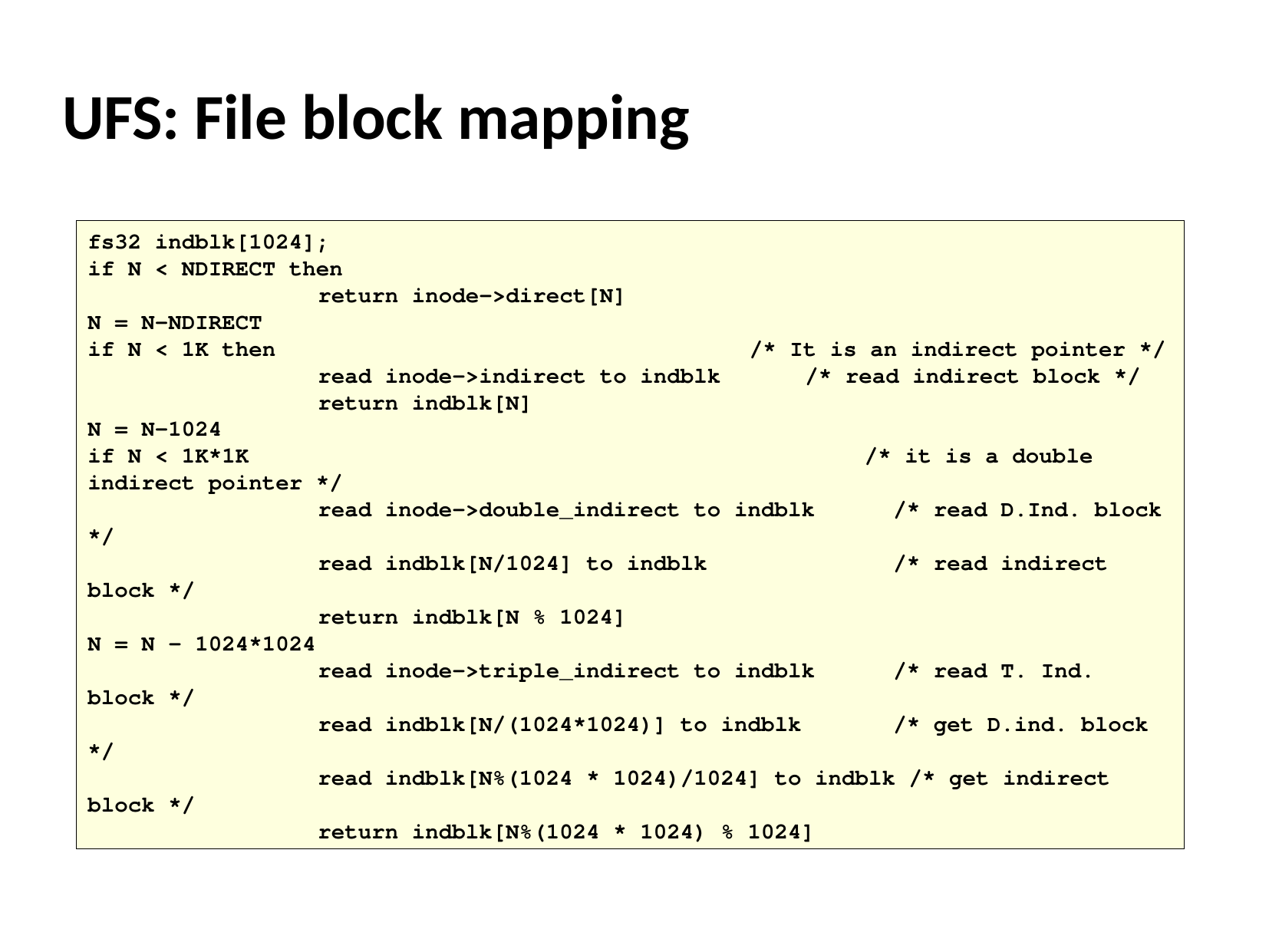

# UFS: File block mapping
fs32 indblk[1024];
if N < NDIRECT then
		return inode->direct[N]
N = N-NDIRECT
if N < 1K then			               /* It is an indirect pointer */
		read inode->indirect to indblk	  /* read indirect block */
		return indblk[N]
N = N-1024
if N < 1K*1K				               /* it is a double indirect pointer */
		read inode->double_indirect to indblk	/* read D.Ind. block */
		read indblk[N/1024] to indblk 		/* read indirect block */
		return indblk[N % 1024]
N = N – 1024*1024
		read inode->triple_indirect to indblk	/* read T. Ind.  block */
		read indblk[N/(1024*1024)] to indblk	/* get D.ind. block */
		read indblk[N%(1024 * 1024)/1024] to indblk /* get indirect block */
		return indblk[N%(1024 * 1024) % 1024]